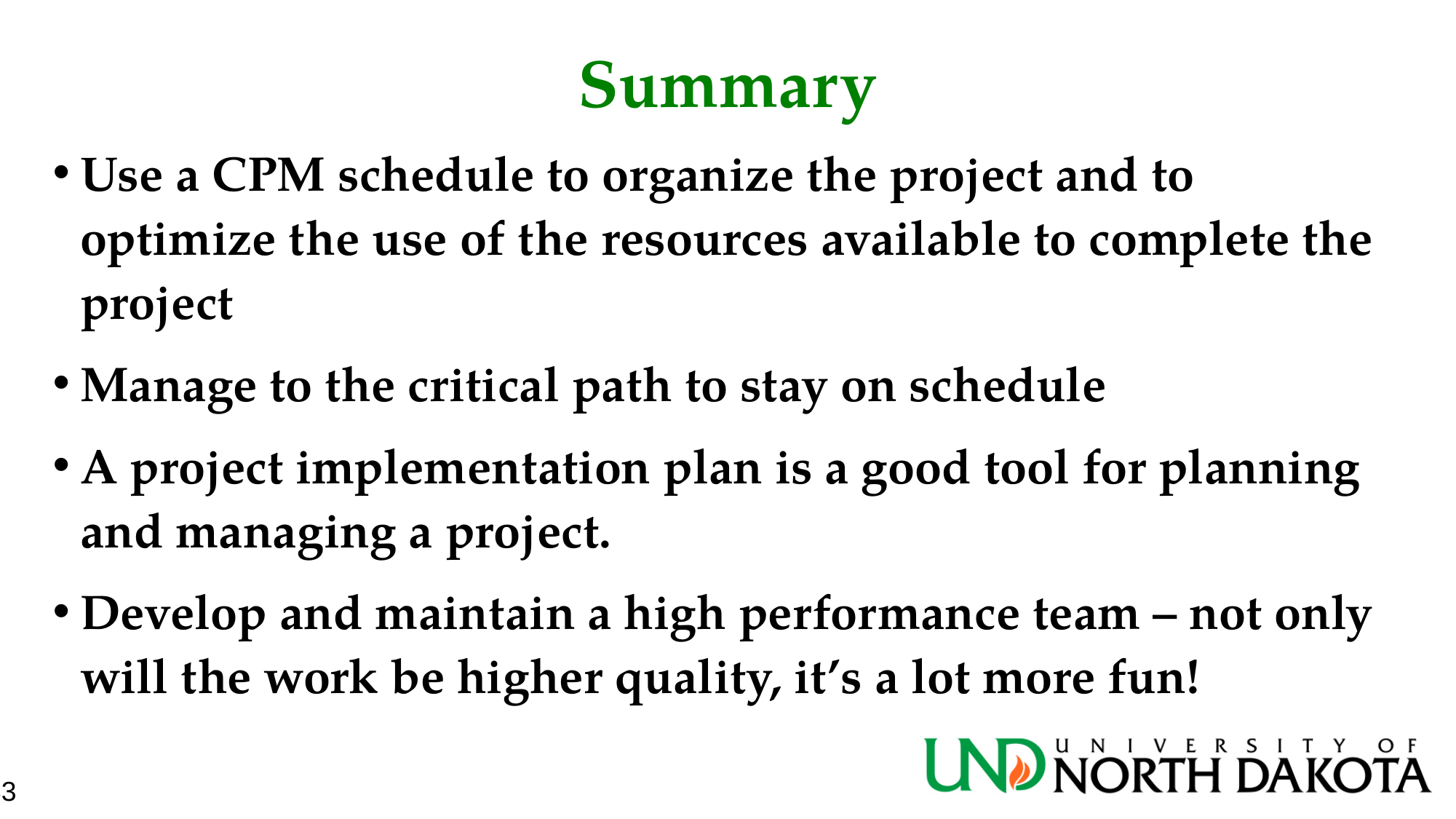

# Summary
Use a CPM schedule to organize the project and to optimize the use of the resources available to complete the project
Manage to the critical path to stay on schedule
A project implementation plan is a good tool for planning and managing a project.
Develop and maintain a high performance team – not only will the work be higher quality, it’s a lot more fun!
33